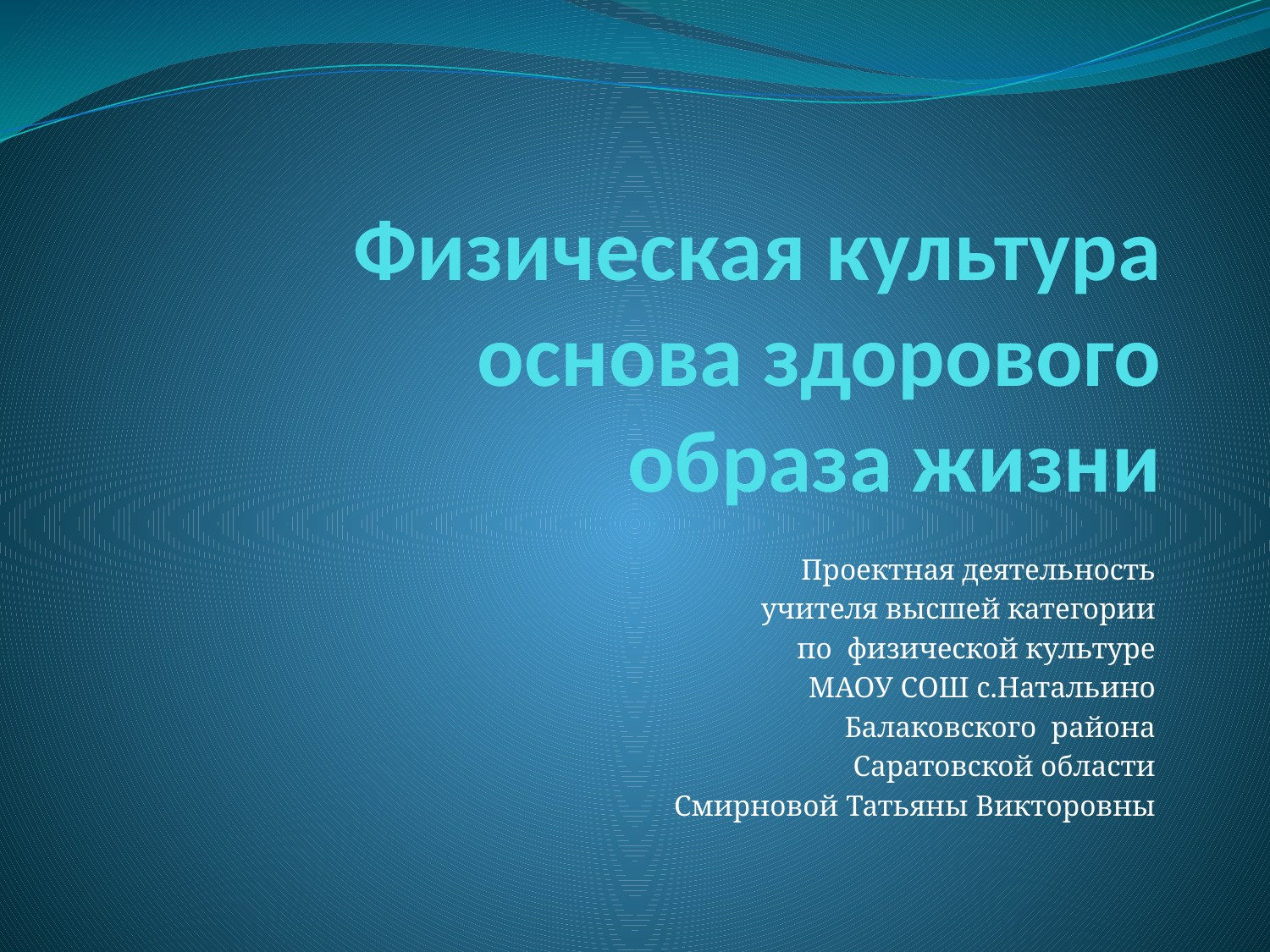

# Физическая культура основа здорового образа жизни
Проектная деятельность
учителя высшей категории
по  физической культуре
МАОУ СОШ с.Натальино
Балаковского  района
Саратовской области
Смирновой Татьяны Викторовны